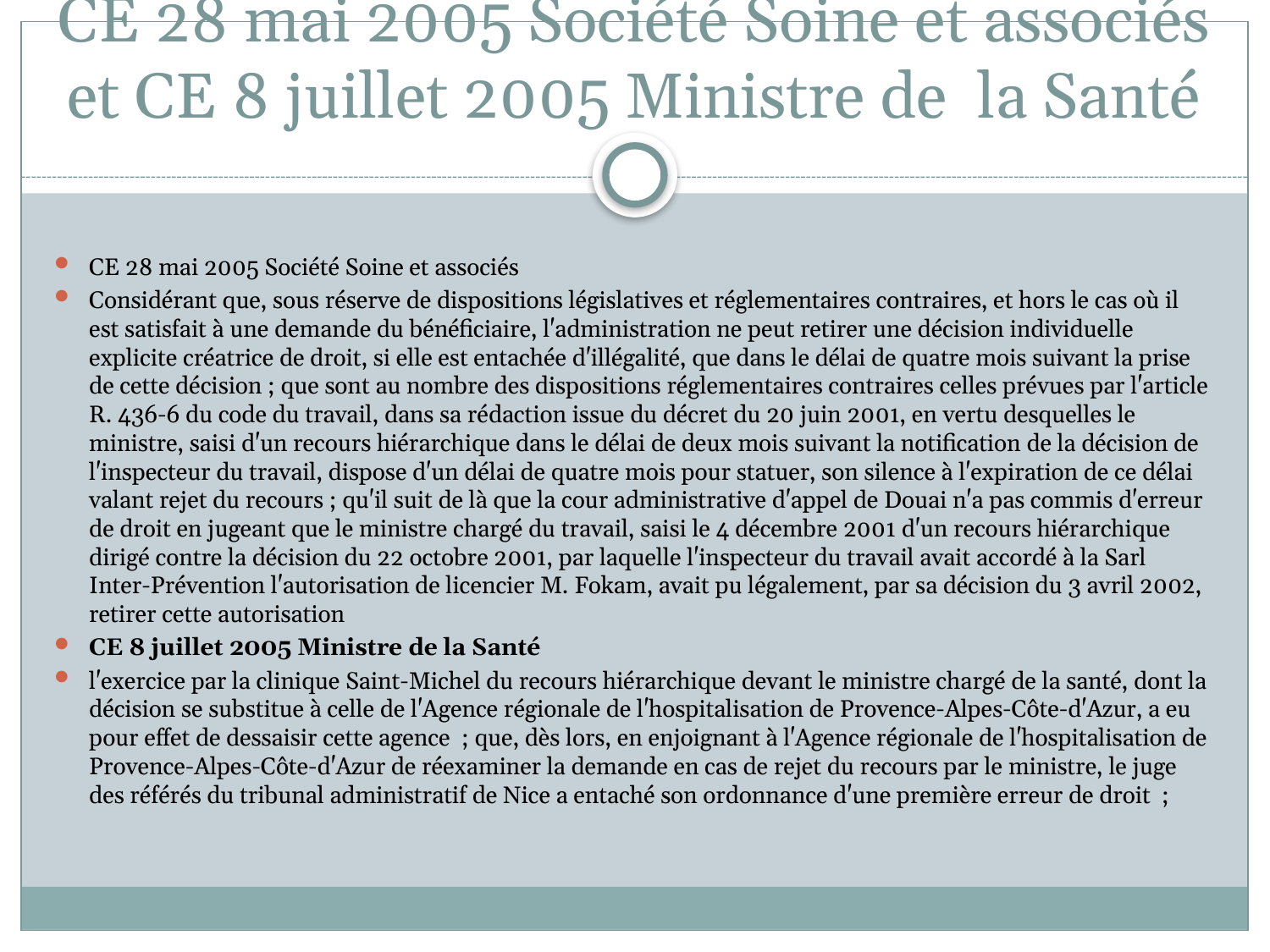

# CE 28 mai 2005 Société Soine et associés et CE 8 juillet 2005 Ministre de  la Santé

CE 28 mai 2005 Société Soine et associés
Considérant que, sous réserve de dispositions législatives et réglementaires contraires, et hors le cas où il est satisfait à une demande du bénéficiaire, l'administration ne peut retirer une décision individuelle explicite créatrice de droit, si elle est entachée d'illégalité, que dans le délai de quatre mois suivant la prise de cette décision ; que sont au nombre des dispositions réglementaires contraires celles prévues par l'article R. 436-6 du code du travail, dans sa rédaction issue du décret du 20 juin 2001, en vertu desquelles le ministre, saisi d'un recours hiérarchique dans le délai de deux mois suivant la notification de la décision de l'inspecteur du travail, dispose d'un délai de quatre mois pour statuer, son silence à l'expiration de ce délai valant rejet du recours ; qu'il suit de là que la cour administrative d'appel de Douai n'a pas commis d'erreur de droit en jugeant que le ministre chargé du travail, saisi le 4 décembre 2001 d'un recours hiérarchique dirigé contre la décision du 22 octobre 2001, par laquelle l'inspecteur du travail avait accordé à la Sarl Inter-Prévention l'autorisation de licencier M. Fokam, avait pu légalement, par sa décision du 3 avril 2002, retirer cette autorisation
CE 8 juillet 2005 Ministre de la Santé
l'exercice par la clinique Saint-Michel du recours hiérarchique devant le ministre chargé de la santé, dont la décision se substitue à celle de l'Agence régionale de l'hospitalisation de Provence-Alpes-Côte-d'Azur, a eu pour effet de dessaisir cette agence  ; que, dès lors, en enjoignant à l'Agence régionale de l'hospitalisation de Provence-Alpes-Côte-d'Azur de réexaminer la demande en cas de rejet du recours par le ministre, le juge des référés du tribunal administratif de Nice a entaché son ordonnance d'une première erreur de droit  ;